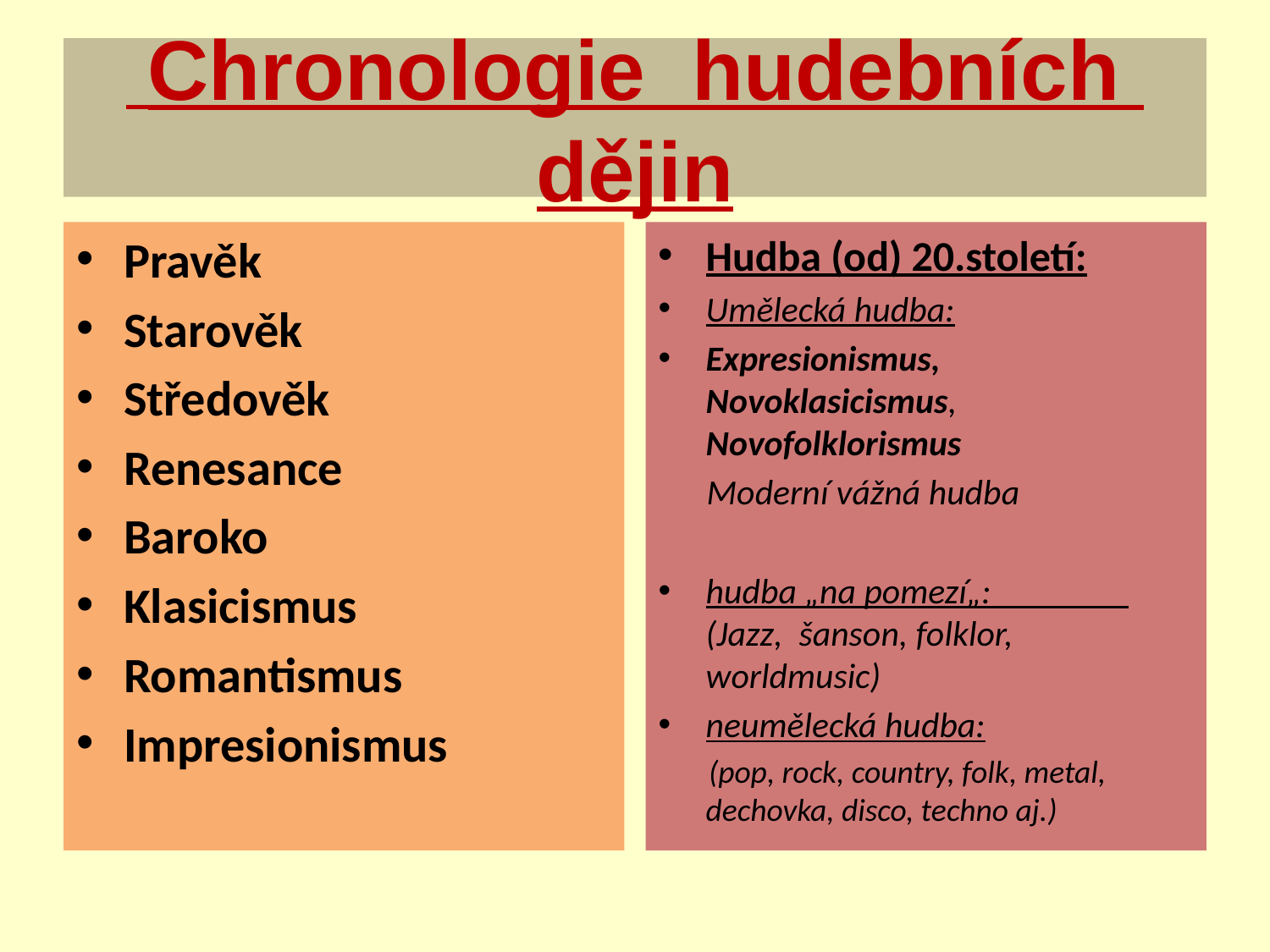

# Chronologie  hudebních  dějin
Pravěk
Starověk
Středověk
Renesance
Baroko
Klasicismus
Romantismus
Impresionismus
Hudba (od) 20.století:
Umělecká hudba:
Expresionismus, Novoklasicismus, Novofolklorismus
      Moderní vážná hudba

hudba „na pomezí„:                  (Jazz,  šanson, folklor, worldmusic)
neumělecká hudba:
       (pop, rock, country, folk, metal, dechovka, disco, techno aj.)